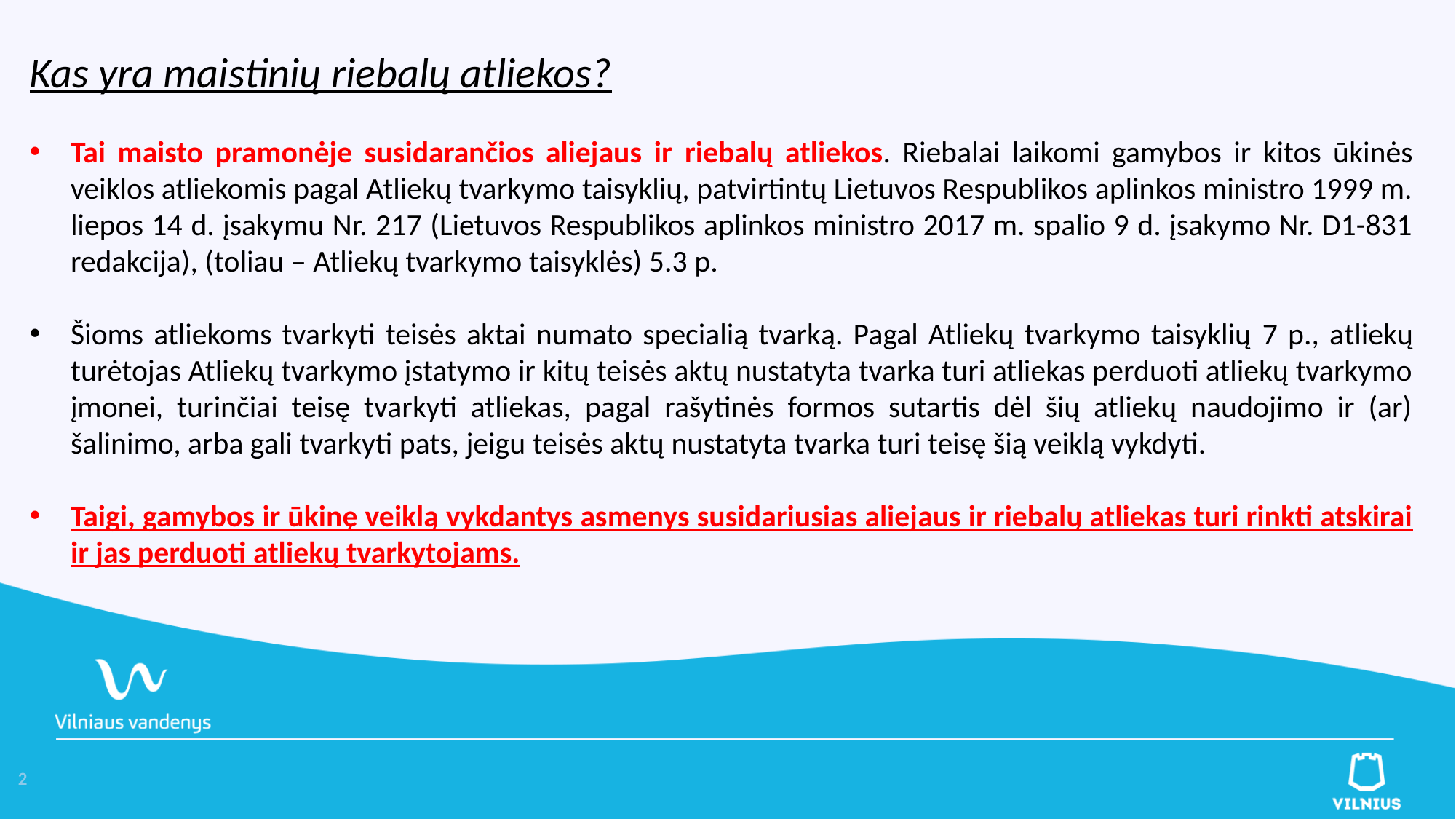

Kas yra maistinių riebalų atliekos?

Tai maisto pramonėje susidarančios aliejaus ir riebalų atliekos. Riebalai laikomi gamybos ir kitos ūkinės veiklos atliekomis pagal Atliekų tvarkymo taisyklių, patvirtintų Lietuvos Respublikos aplinkos ministro 1999 m. liepos 14 d. įsakymu Nr. 217 (Lietuvos Respublikos aplinkos ministro 2017 m. spalio 9 d. įsakymo Nr. D1-831 redakcija), (toliau – Atliekų tvarkymo taisyklės) 5.3 p.

Šioms atliekoms tvarkyti teisės aktai numato specialią tvarką. Pagal Atliekų tvarkymo taisyklių 7 p., atliekų turėtojas Atliekų tvarkymo įstatymo ir kitų teisės aktų nustatyta tvarka turi atliekas perduoti atliekų tvarkymo įmonei, turinčiai teisę tvarkyti atliekas, pagal rašytinės formos sutartis dėl šių atliekų naudojimo ir (ar) šalinimo, arba gali tvarkyti pats, jeigu teisės aktų nustatyta tvarka turi teisę šią veiklą vykdyti.

Taigi, gamybos ir ūkinę veiklą vykdantys asmenys susidariusias aliejaus ir riebalų atliekas turi rinkti atskirai ir jas perduoti atliekų tvarkytojams.

2